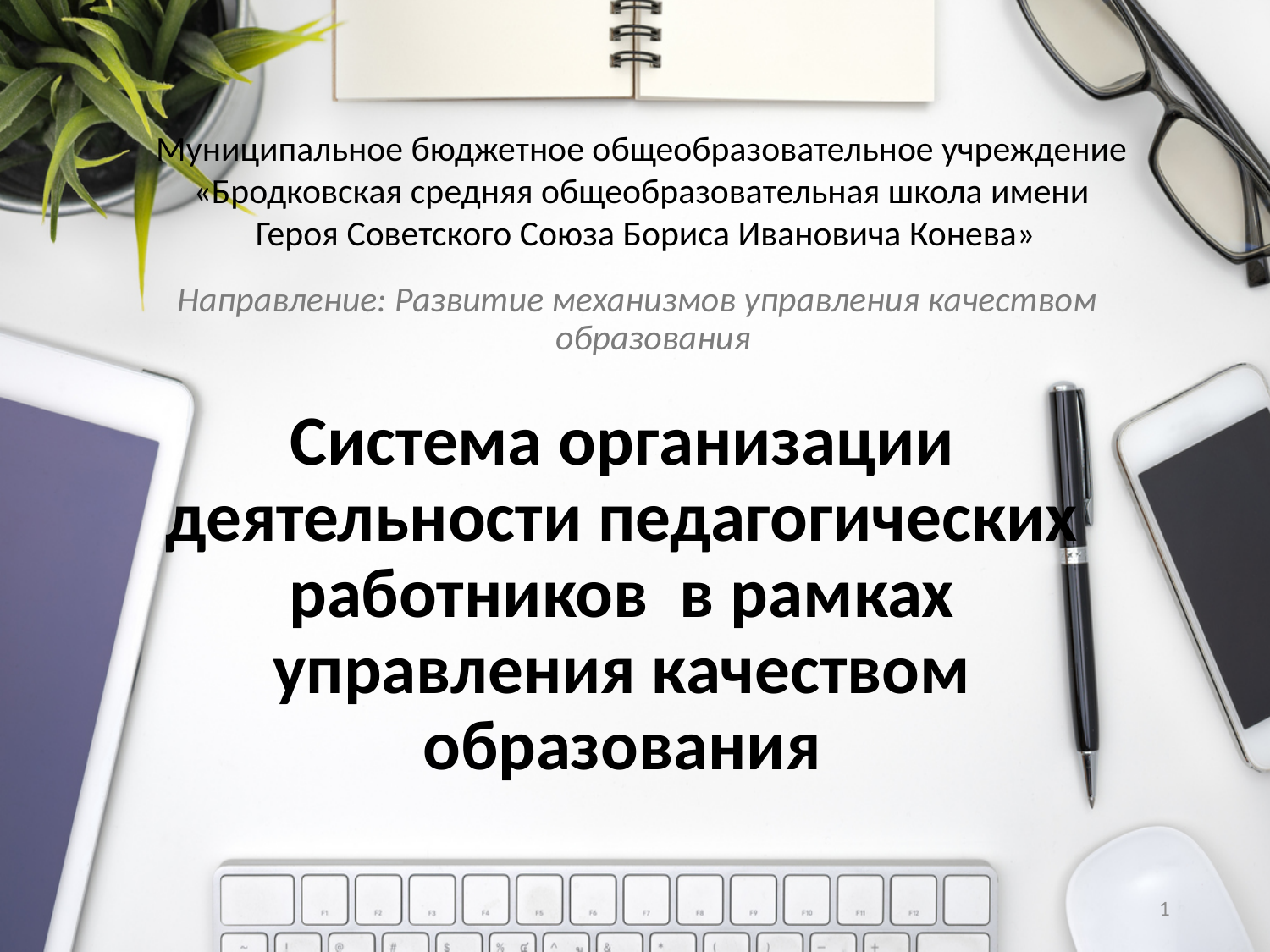

Муниципальное бюджетное общеобразовательное учреждение
«Бродковская средняя общеобразовательная школа имени
Героя Советского Союза Бориса Ивановича Конева»
Направление: Развитие механизмов управления качеством образования
# Система организации деятельности педагогических работников  в рамках управления качеством образования
1